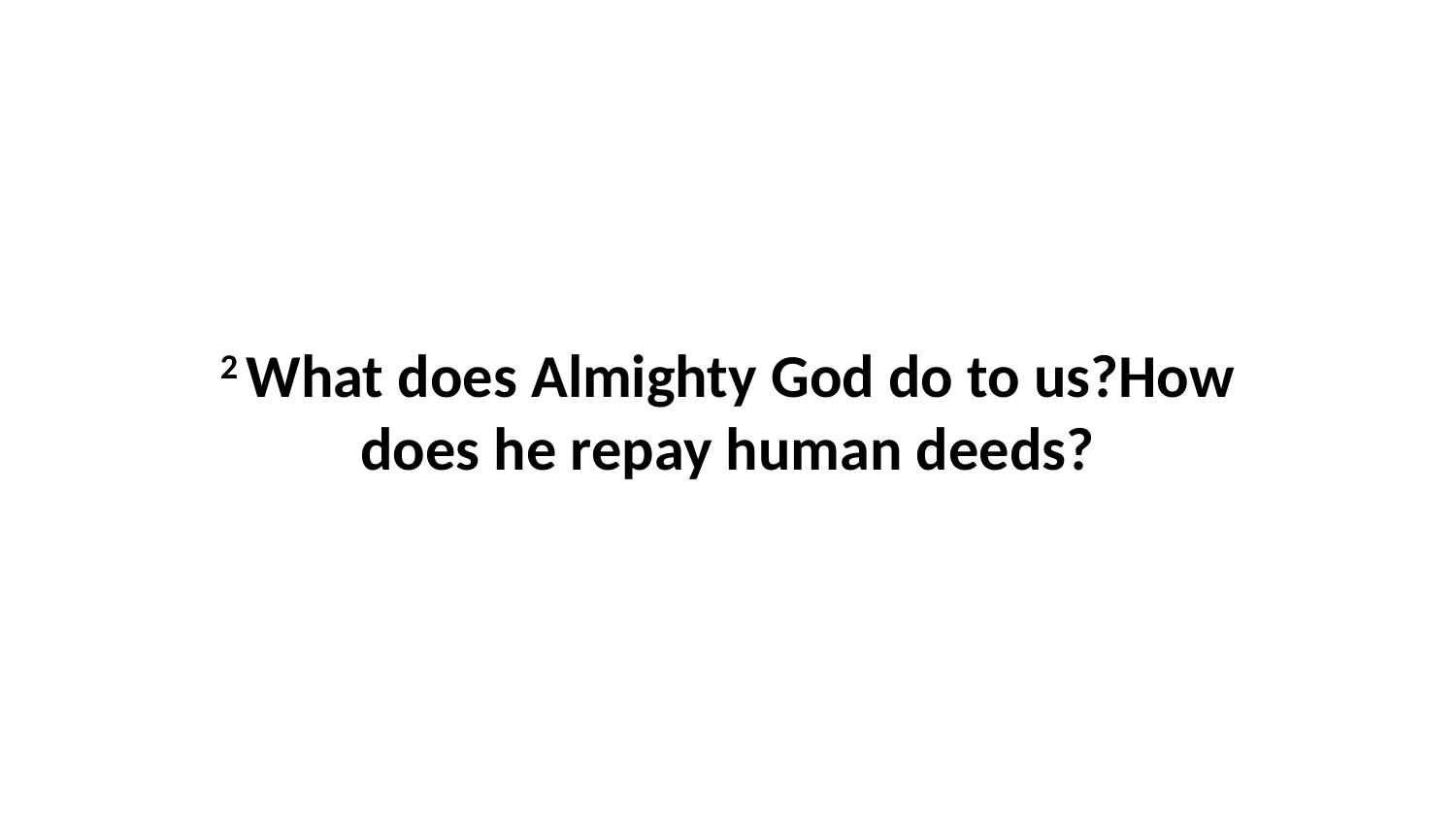

2 What does Almighty God do to us?How does he repay human deeds?